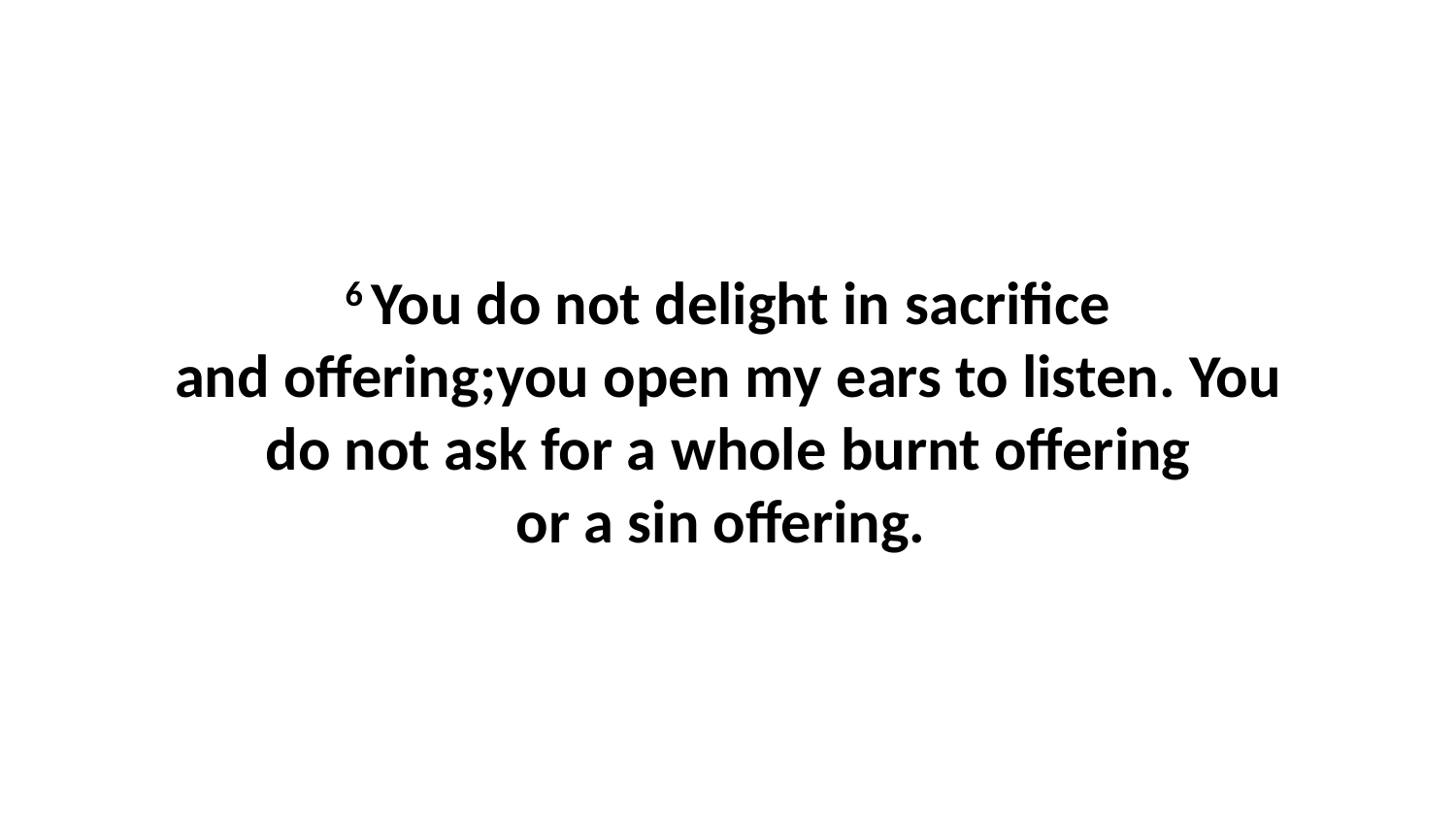

6 You do not delight in sacrifice and offering;you open my ears to listen. You do not ask for a whole burnt offering or a sin offering.